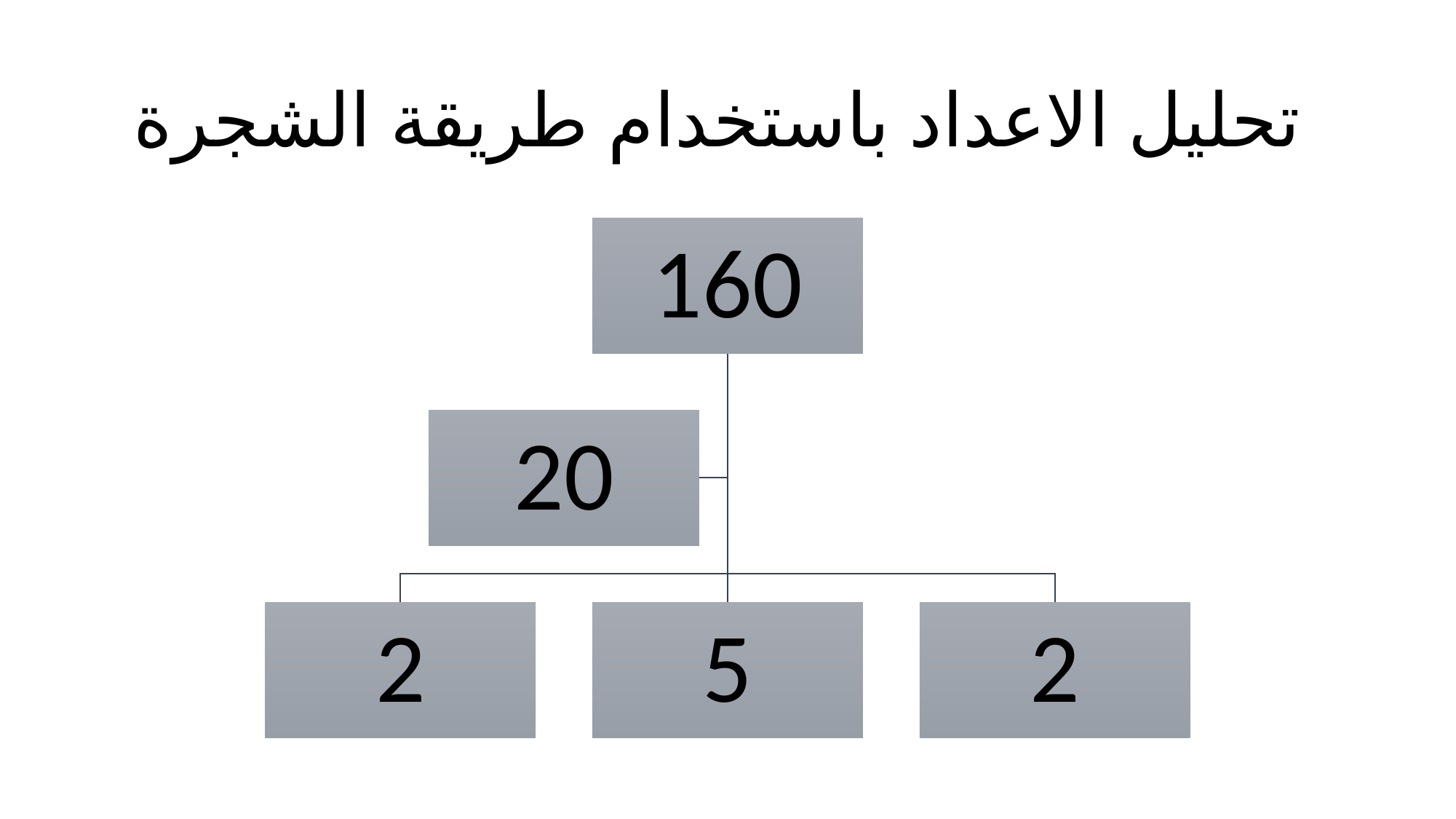

# تحليل الاعداد باستخدام طريقة الشجرة
160
2
5
2
20